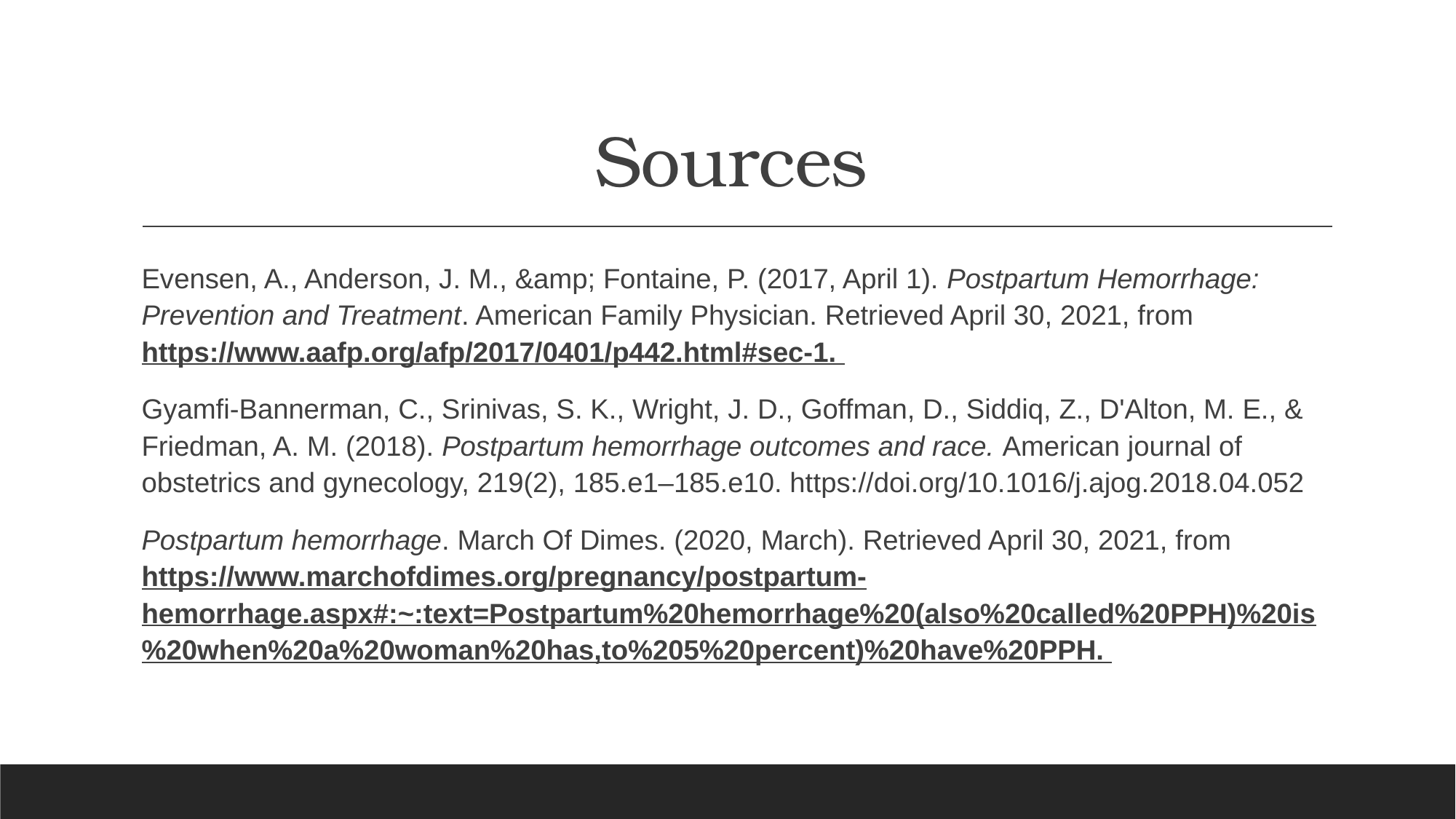

# Sources
Evensen, A., Anderson, J. M., &amp; Fontaine, P. (2017, April 1). Postpartum Hemorrhage: Prevention and Treatment. American Family Physician. Retrieved April 30, 2021, from  https://www.aafp.org/afp/2017/0401/p442.html#sec-1.
Gyamfi-Bannerman, C., Srinivas, S. K., Wright, J. D., Goffman, D., Siddiq, Z., D'Alton, M. E., & Friedman, A. M. (2018). Postpartum hemorrhage outcomes and race. American journal of obstetrics and gynecology, 219(2), 185.e1–185.e10. https://doi.org/10.1016/j.ajog.2018.04.052
Postpartum hemorrhage. March Of Dimes. (2020, March). Retrieved April 30, 2021, from https://www.marchofdimes.org/pregnancy/postpartum-hemorrhage.aspx#:~:text=Postpartum%20hemorrhage%20(also%20called%20PPH)%20is%20when%20a%20woman%20has,to%205%20percent)%20have%20PPH.